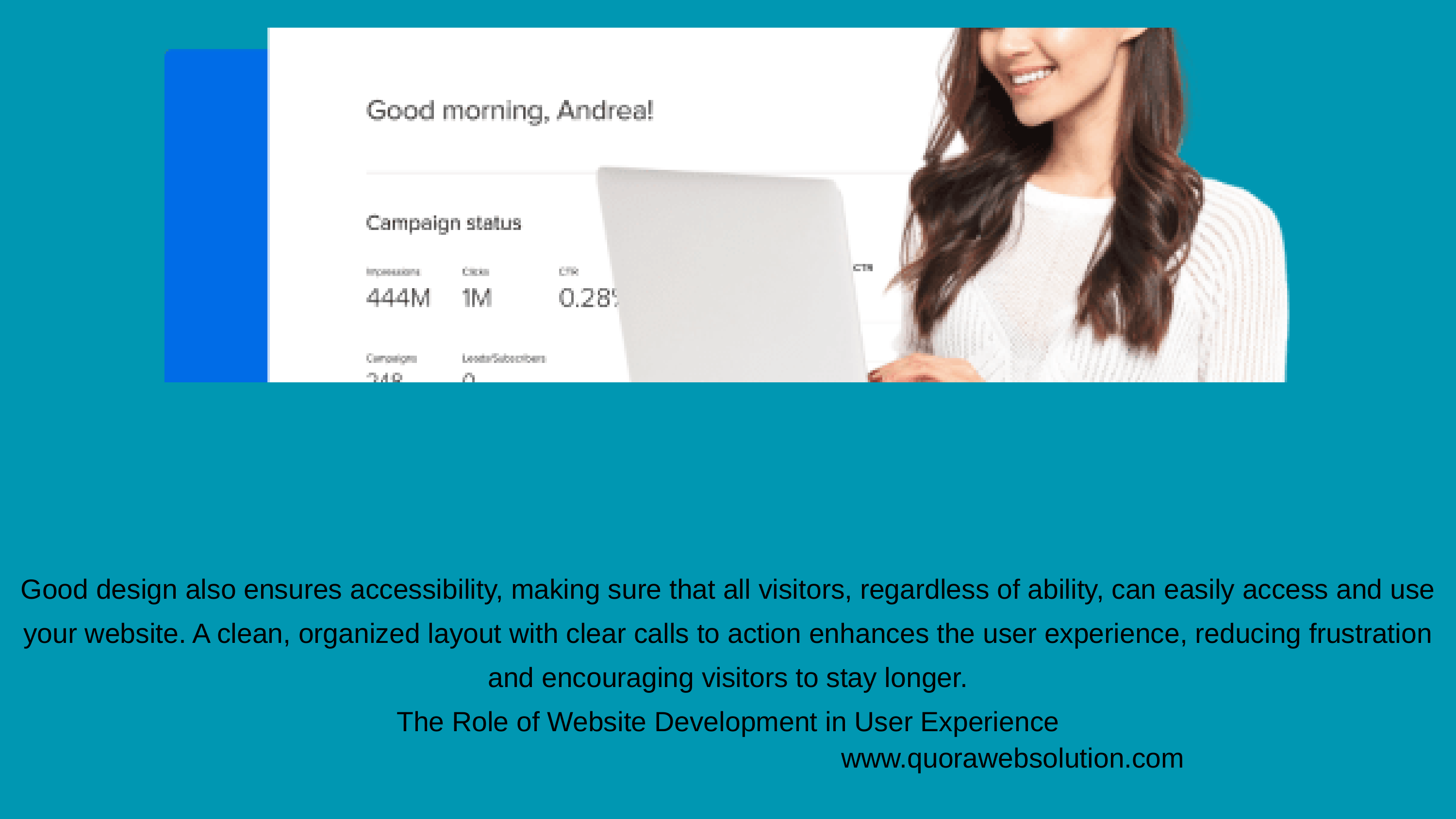

Good design also ensures accessibility, making sure that all visitors, regardless of ability, can easily access and use your website. A clean, organized layout with clear calls to action enhances the user experience, reducing frustration and encouraging visitors to stay longer.
The Role of Website Development in User Experience
www.quorawebsolution.com